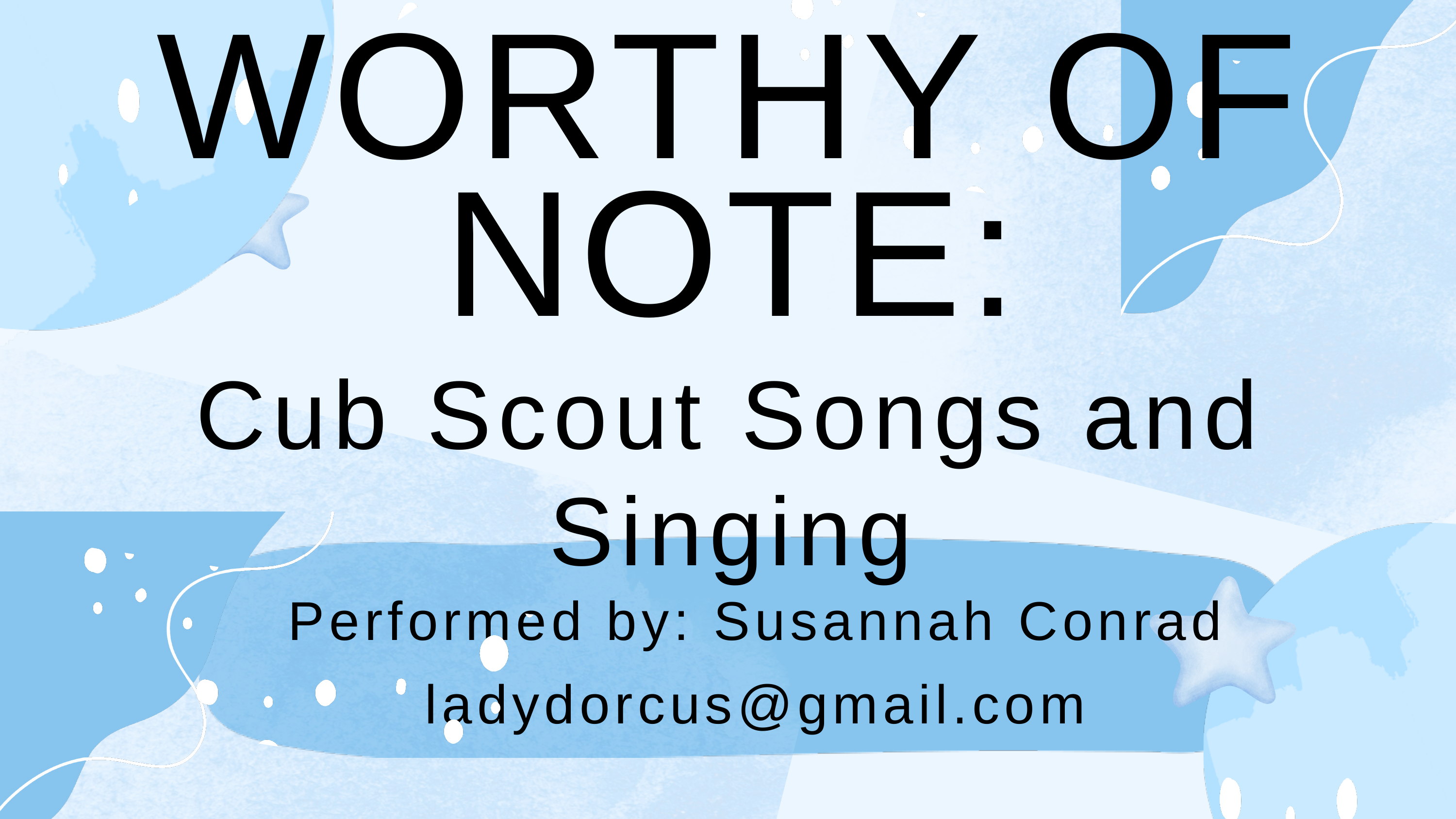

WORTHY OF NOTE:
Cub Scout Songs and Singing

Performed by: Susannah Conrad

ladydorcus@gmail.com